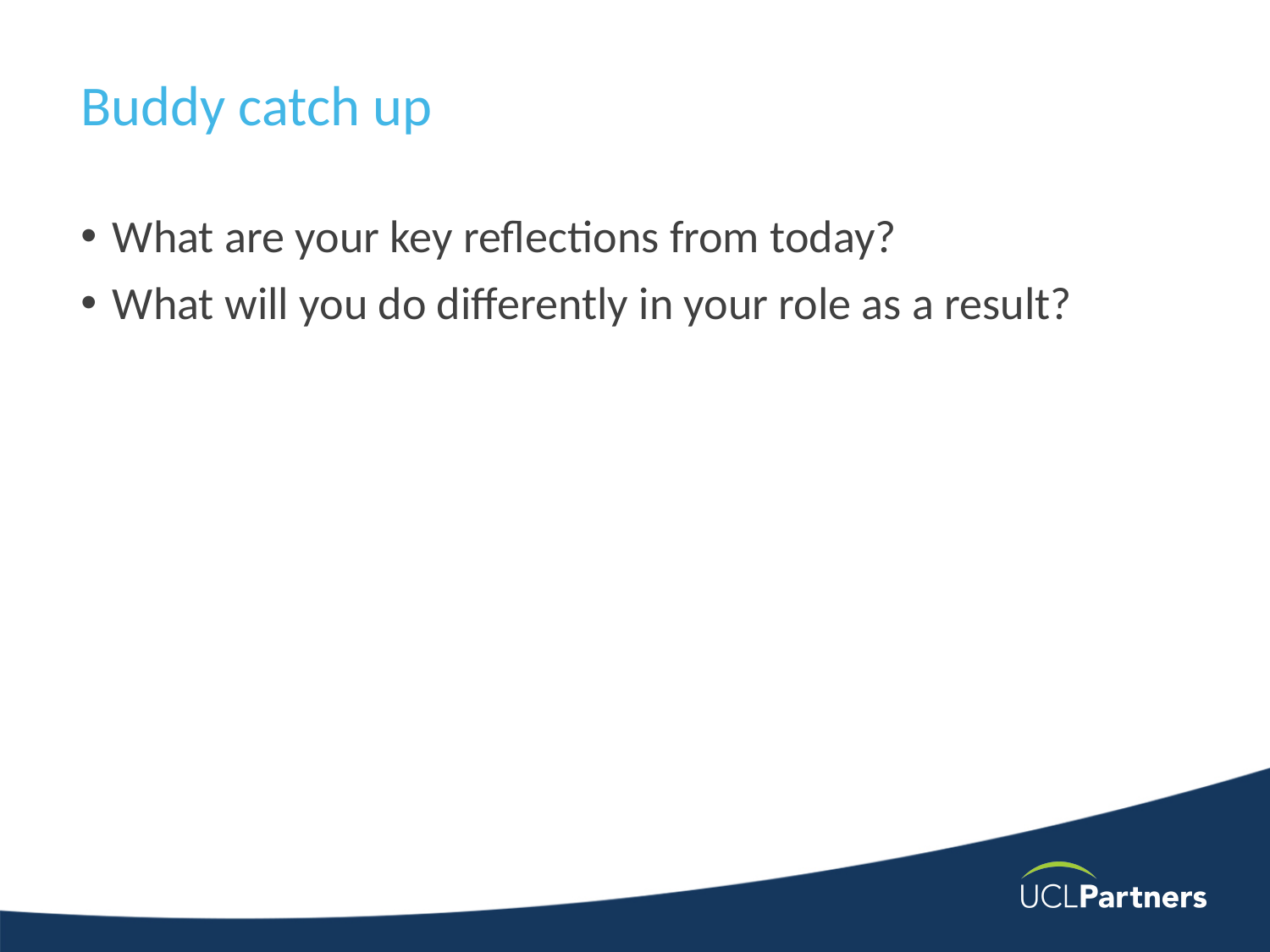

# Buddy catch up
What are your key reflections from today?
What will you do differently in your role as a result?